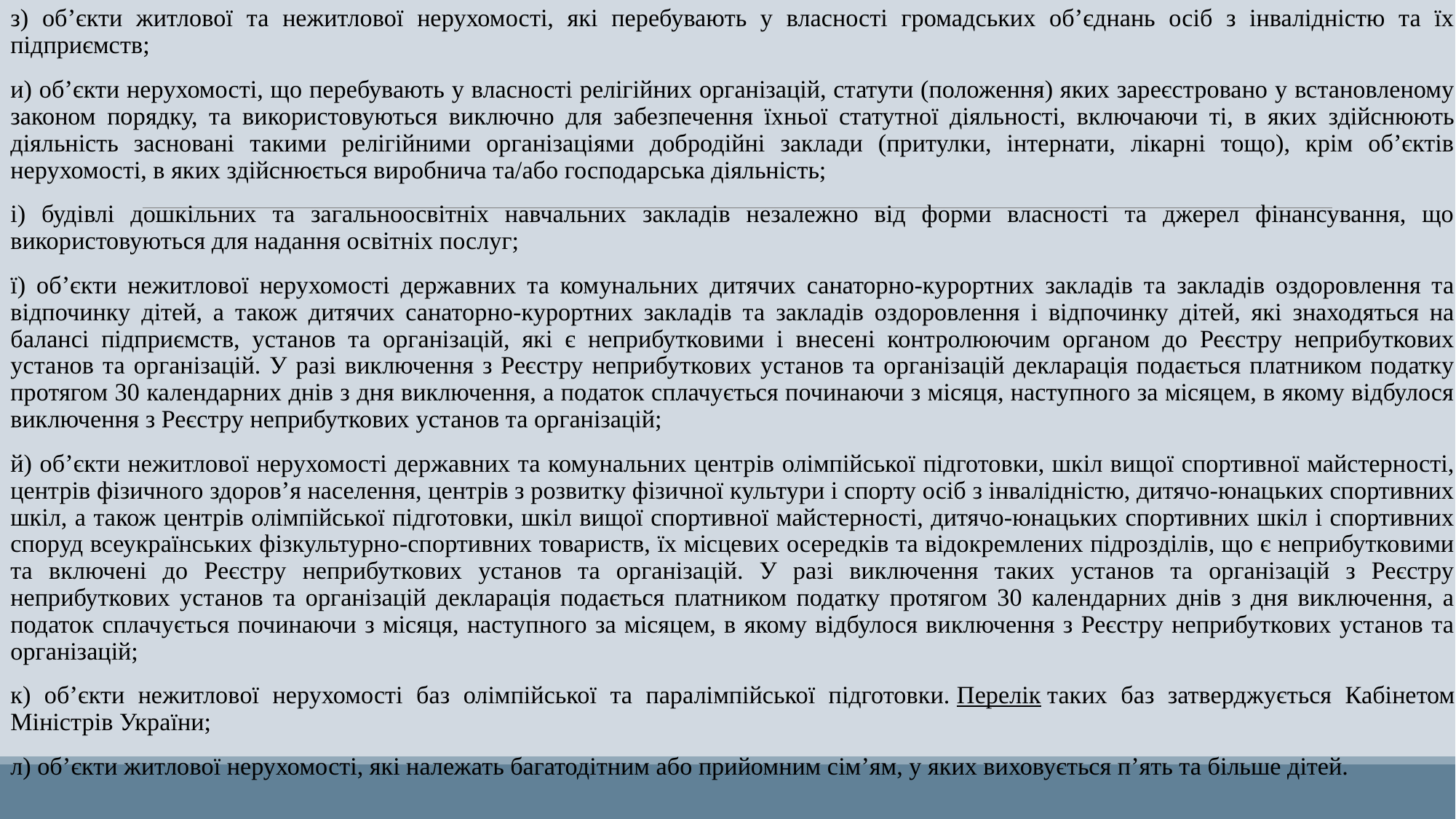

з) об’єкти житлової та нежитлової нерухомості, які перебувають у власності громадських об’єднань осіб з інвалідністю та їх підприємств;
и) об’єкти нерухомості, що перебувають у власності релігійних організацій, статути (положення) яких зареєстровано у встановленому законом порядку, та використовуються виключно для забезпечення їхньої статутної діяльності, включаючи ті, в яких здійснюють діяльність засновані такими релігійними організаціями добродійні заклади (притулки, інтернати, лікарні тощо), крім об’єктів нерухомості, в яких здійснюється виробнича та/або господарська діяльність;
і) будівлі дошкільних та загальноосвітніх навчальних закладів незалежно від форми власності та джерел фінансування, що використовуються для надання освітніх послуг;
ї) об’єкти нежитлової нерухомості державних та комунальних дитячих санаторно-курортних закладів та закладів оздоровлення та відпочинку дітей, а також дитячих санаторно-курортних закладів та закладів оздоровлення і відпочинку дітей, які знаходяться на балансі підприємств, установ та організацій, які є неприбутковими і внесені контролюючим органом до Реєстру неприбуткових установ та організацій. У разі виключення з Реєстру неприбуткових установ та організацій декларація подається платником податку протягом 30 календарних днів з дня виключення, а податок сплачується починаючи з місяця, наступного за місяцем, в якому відбулося виключення з Реєстру неприбуткових установ та організацій;
й) об’єкти нежитлової нерухомості державних та комунальних центрів олімпійської підготовки, шкіл вищої спортивної майстерності, центрів фізичного здоров’я населення, центрів з розвитку фізичної культури і спорту осіб з інвалідністю, дитячо-юнацьких спортивних шкіл, а також центрів олімпійської підготовки, шкіл вищої спортивної майстерності, дитячо-юнацьких спортивних шкіл і спортивних споруд всеукраїнських фізкультурно-спортивних товариств, їх місцевих осередків та відокремлених підрозділів, що є неприбутковими та включені до Реєстру неприбуткових установ та організацій. У разі виключення таких установ та організацій з Реєстру неприбуткових установ та організацій декларація подається платником податку протягом 30 календарних днів з дня виключення, а податок сплачується починаючи з місяця, наступного за місяцем, в якому відбулося виключення з Реєстру неприбуткових установ та організацій;
к) об’єкти нежитлової нерухомості баз олімпійської та паралімпійської підготовки. Перелік таких баз затверджується Кабінетом Міністрів України;
л) об’єкти житлової нерухомості, які належать багатодітним або прийомним сім’ям, у яких виховується п’ять та більше дітей.